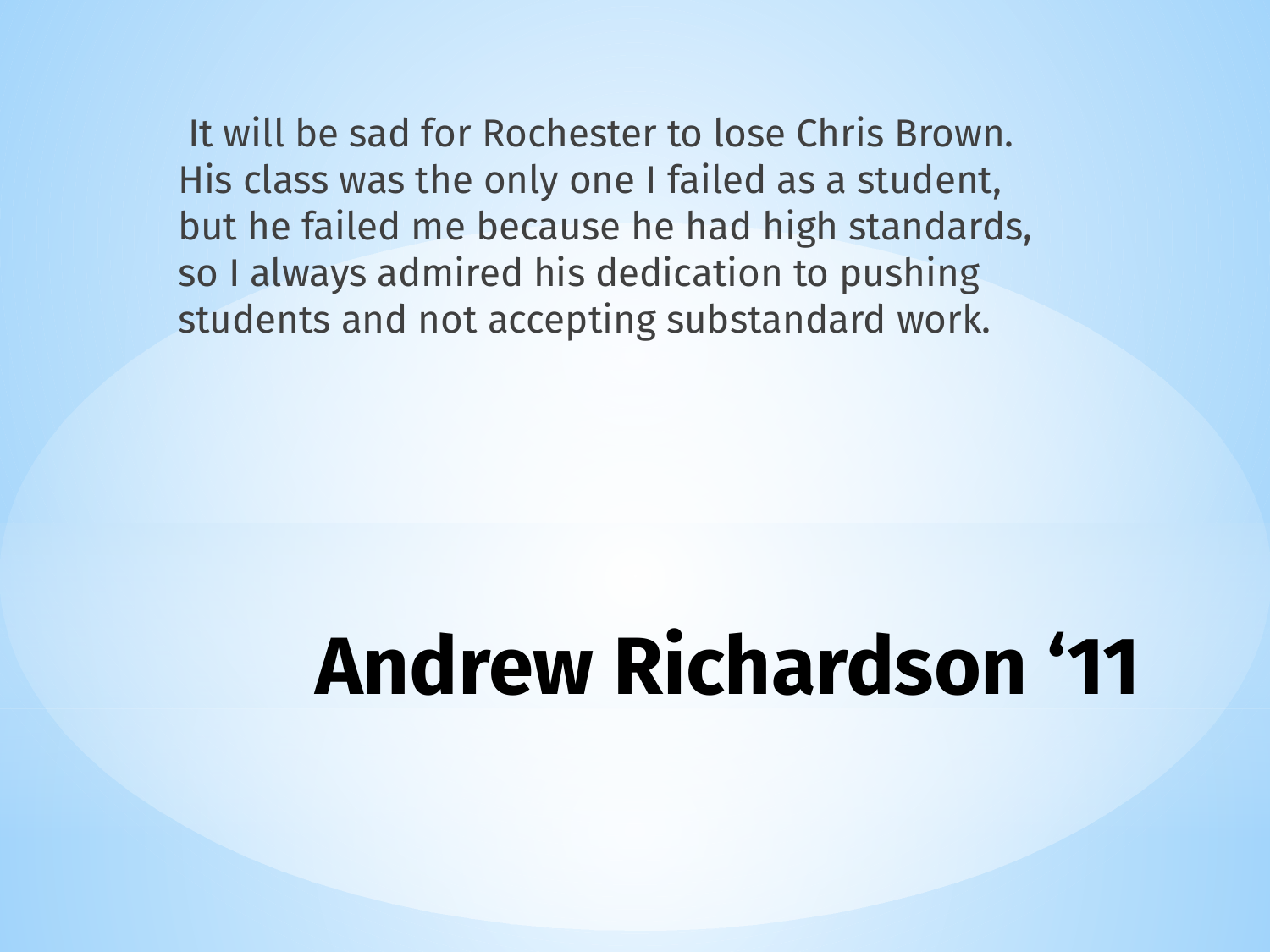

It will be sad for Rochester to lose Chris Brown.  His class was the only one I failed as a student, but he failed me because he had high standards, so I always admired his dedication to pushing students and not accepting substandard work.
# Andrew Richardson ‘11